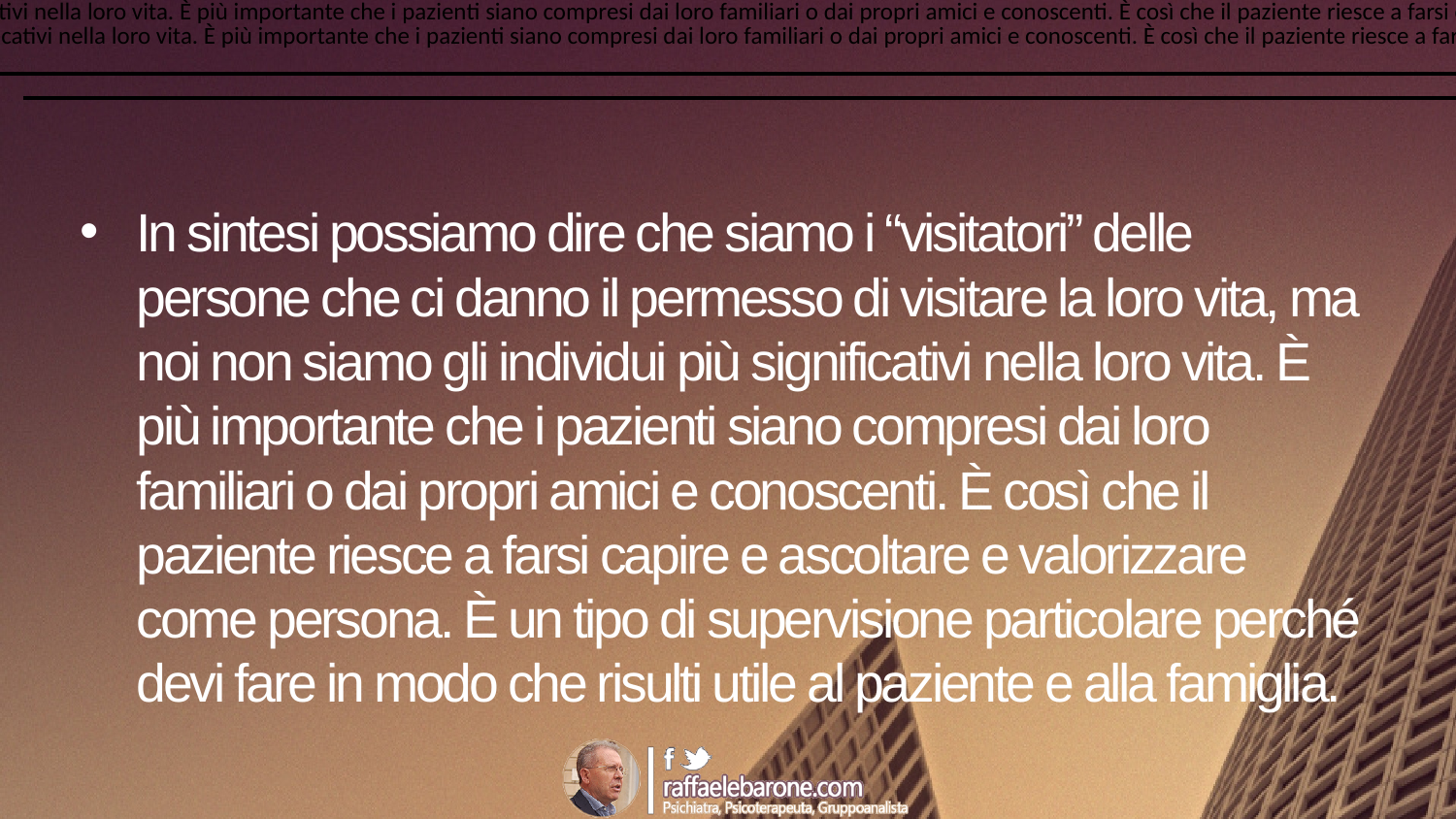

In sintesi possiamo dire che siamo i “visitatori” delle persone che ci danno il permesso di visitare la loro vita, ma noi non siamo gli individui più significativi nella loro vita. È più importante che i pazienti siano compresi dai loro familiari o dai propri amici e conoscenti. È così che il paziente riesce a farsi capire e ascoltare e valorizzare come persona. È un tipo di supervisione particolare perché devi fare in modo che risulti utile al paziente e alla famiglia.

In sintesi possiamo dire che siamo i “visitatori” delle persone che ci danno il permesso di visitare la loro vita, ma noi non siamo gli individui più significativi nella loro vita. È più importante che i pazienti siano compresi dai loro familiari o dai propri amici e conoscenti. È così che il paziente riesce a farsi capire e ascoltare e valorizzare come persona. È un tipo di supervisione particolare perché devi fare in modo che risulti utile al paziente e alla famiglia.

#

In sintesi possiamo dire che siamo i “visitatori” delle persone che ci danno il permesso di visitare la loro vita, ma noi non siamo gli individui più significativi nella loro vita. È più importante che i pazienti siano compresi dai loro familiari o dai propri amici e conoscenti. È così che il paziente riesce a farsi capire e ascoltare e valorizzare come persona. È un tipo di supervisione particolare perché devi fare in modo che risulti utile al paziente e alla famiglia.